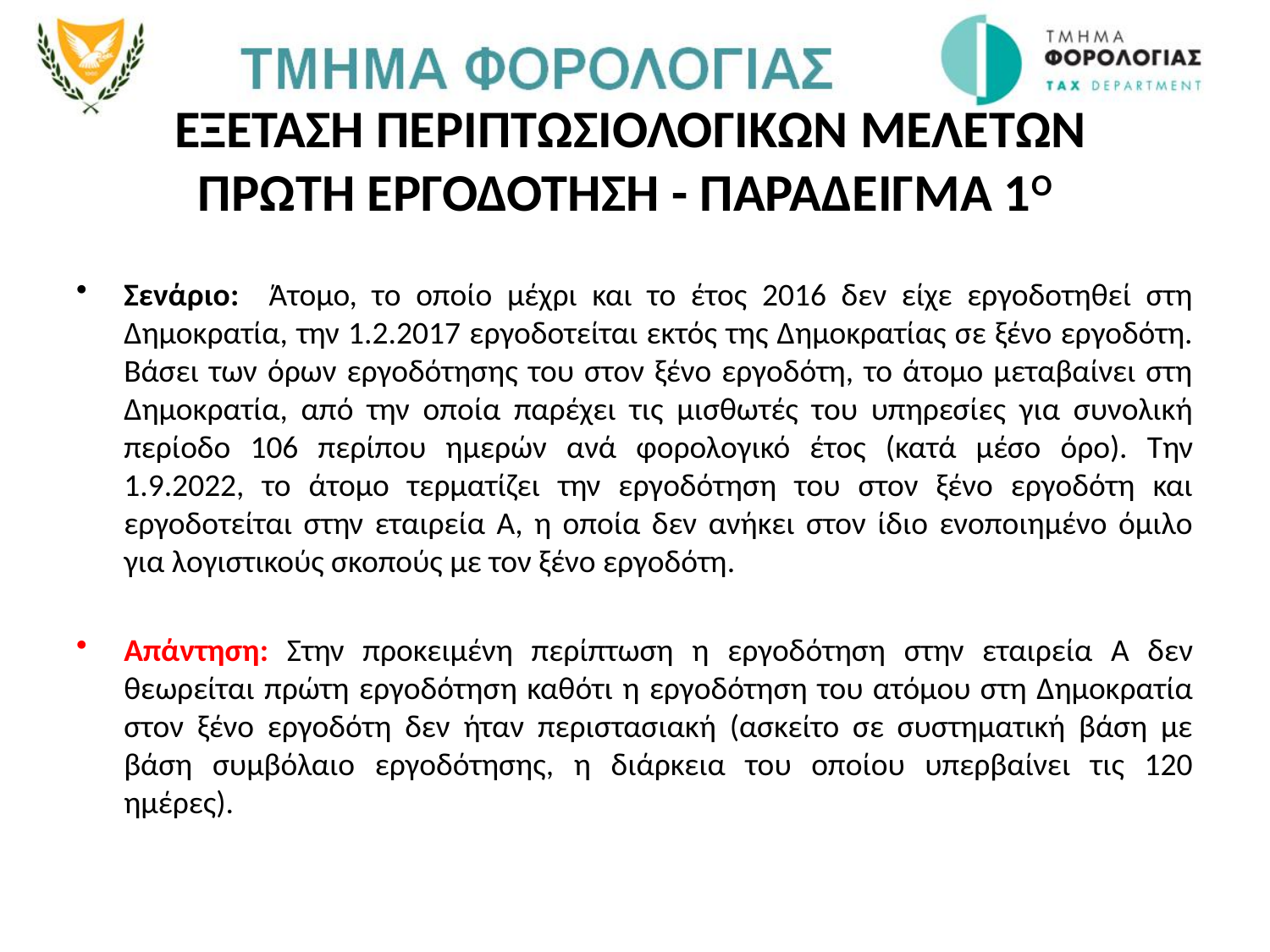

# εξεταση περιπτωσιολογικων μελετων ΠΡΩΤΗ ΕΡΓΟΔΟΤΗΣΗ - παραδειγμα 1ο
Σενάριο:  Άτομο, το οποίο μέχρι και το έτος 2016 δεν είχε εργοδοτηθεί στη Δημοκρατία, την 1.2.2017 εργοδοτείται εκτός της Δημοκρατίας σε ξένο εργοδότη. Βάσει των όρων εργοδότησης του στον ξένο εργοδότη, το άτομο μεταβαίνει στη Δημοκρατία, από την οποία παρέχει τις μισθωτές του υπηρεσίες για συνολική περίοδο 106 περίπου ημερών ανά φορολογικό έτος (κατά μέσο όρο). Την 1.9.2022, το άτομο τερματίζει την εργοδότηση του στον ξένο εργοδότη και εργοδοτείται στην εταιρεία Α, η οποία δεν ανήκει στον ίδιο ενοποιημένο όμιλο για λογιστικούς σκοπούς με τον ξένο εργοδότη.

Απάντηση: Στην προκειμένη περίπτωση η εργοδότηση στην εταιρεία Α δεν θεωρείται πρώτη εργοδότηση καθότι η εργοδότηση του ατόμου στη Δημοκρατία στον ξένο εργοδότη δεν ήταν περιστασιακή (ασκείτο σε συστηματική βάση με βάση συμβόλαιο εργοδότησης, η διάρκεια του οποίου υπερβαίνει τις 120 ημέρες).